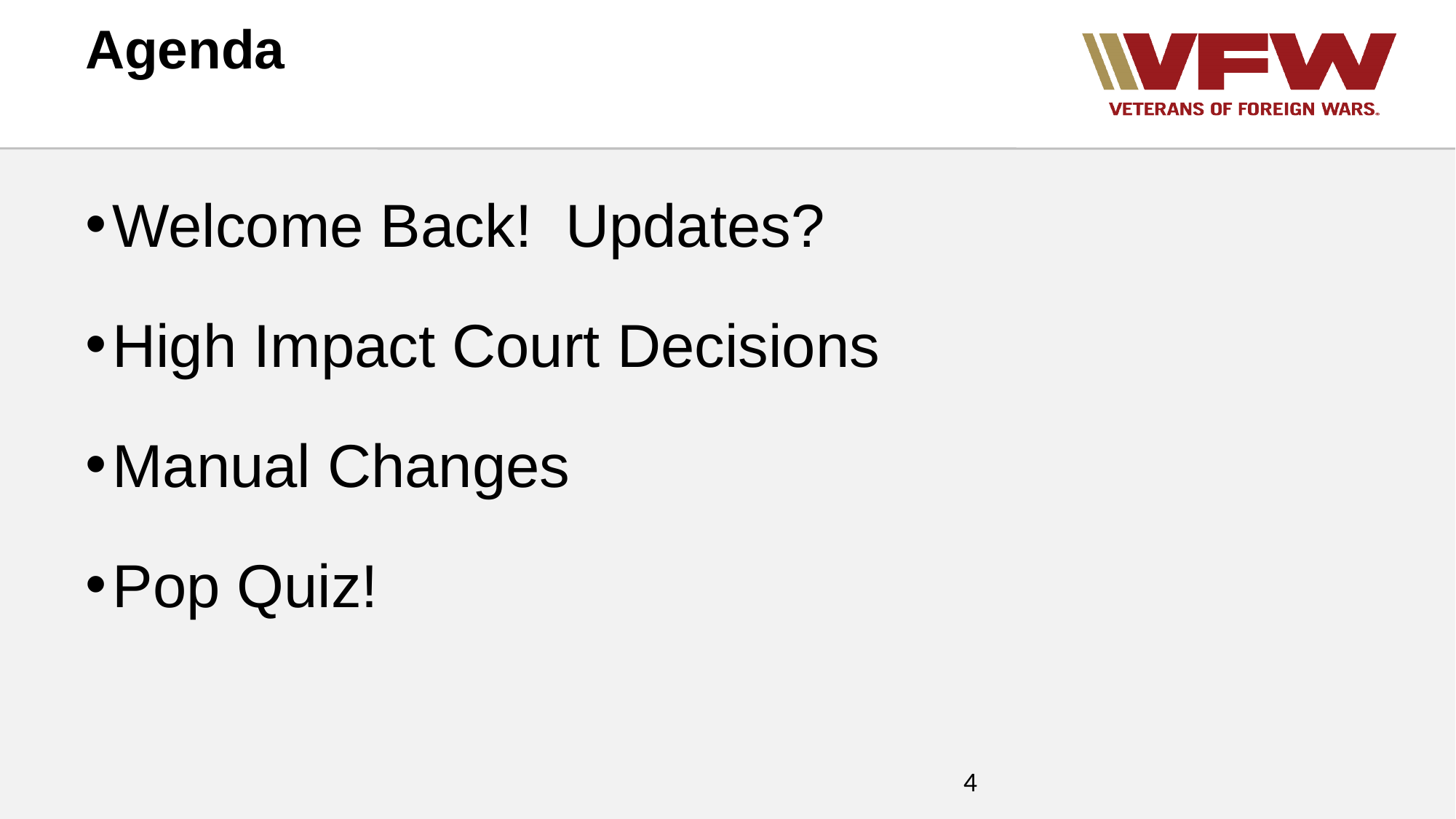

Agenda
Welcome Back!  Updates?
High Impact Court Decisions
Manual Changes
Pop Quiz!
4